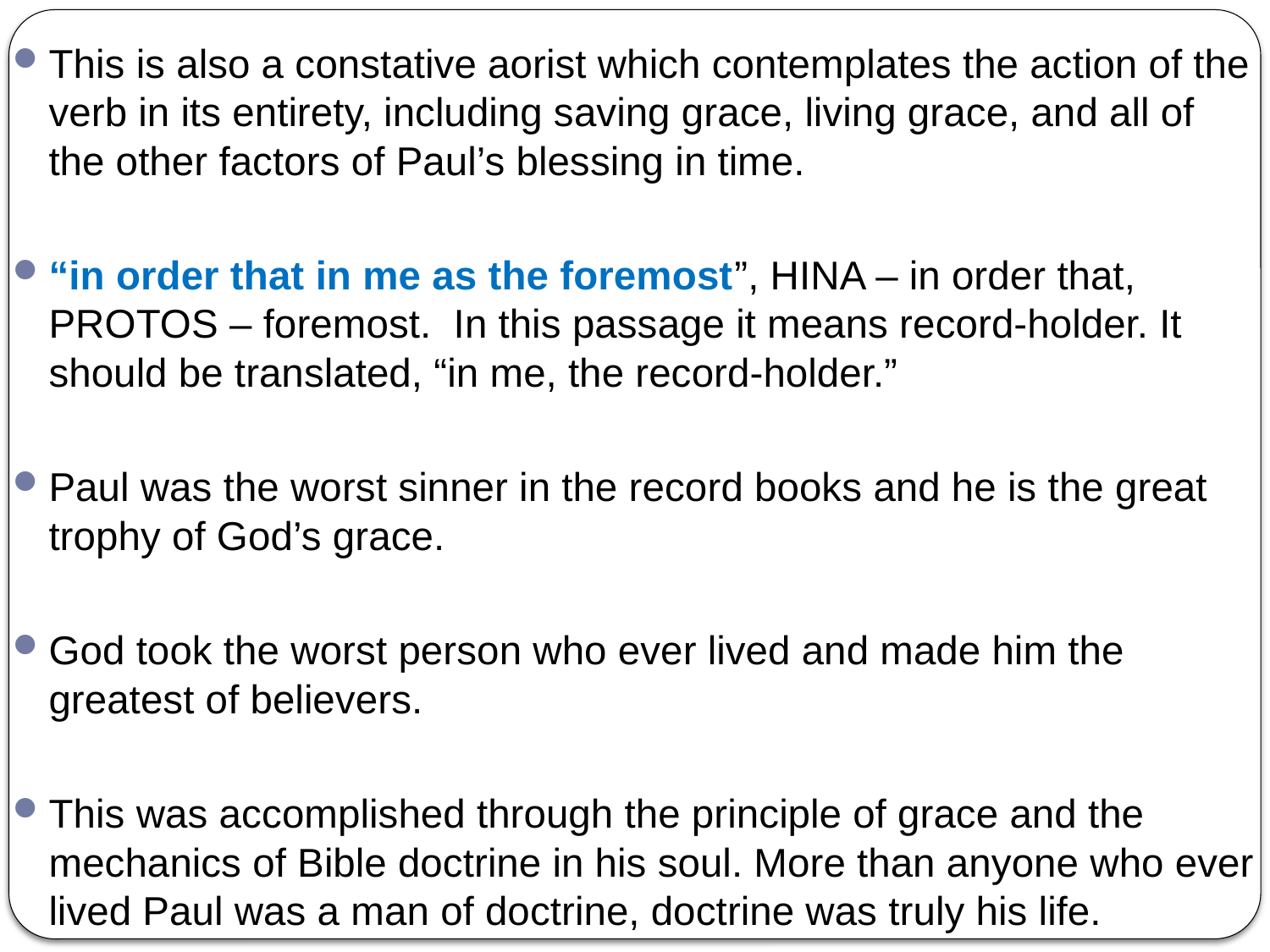

This is also a constative aorist which contemplates the action of the verb in its entirety, including saving grace, living grace, and all of the other factors of Paul’s blessing in time.

“in order that in me as the foremost”, HINA – in order that,  PROTOS – foremost.  In this passage it means record-holder. It should be translated, “in me, the record-holder.”

Paul was the worst sinner in the record books and he is the great trophy of God’s grace.

God took the worst person who ever lived and made him the greatest of believers.

This was accomplished through the principle of grace and the mechanics of Bible doctrine in his soul. More than anyone who ever lived Paul was a man of doctrine, doctrine was truly his life.